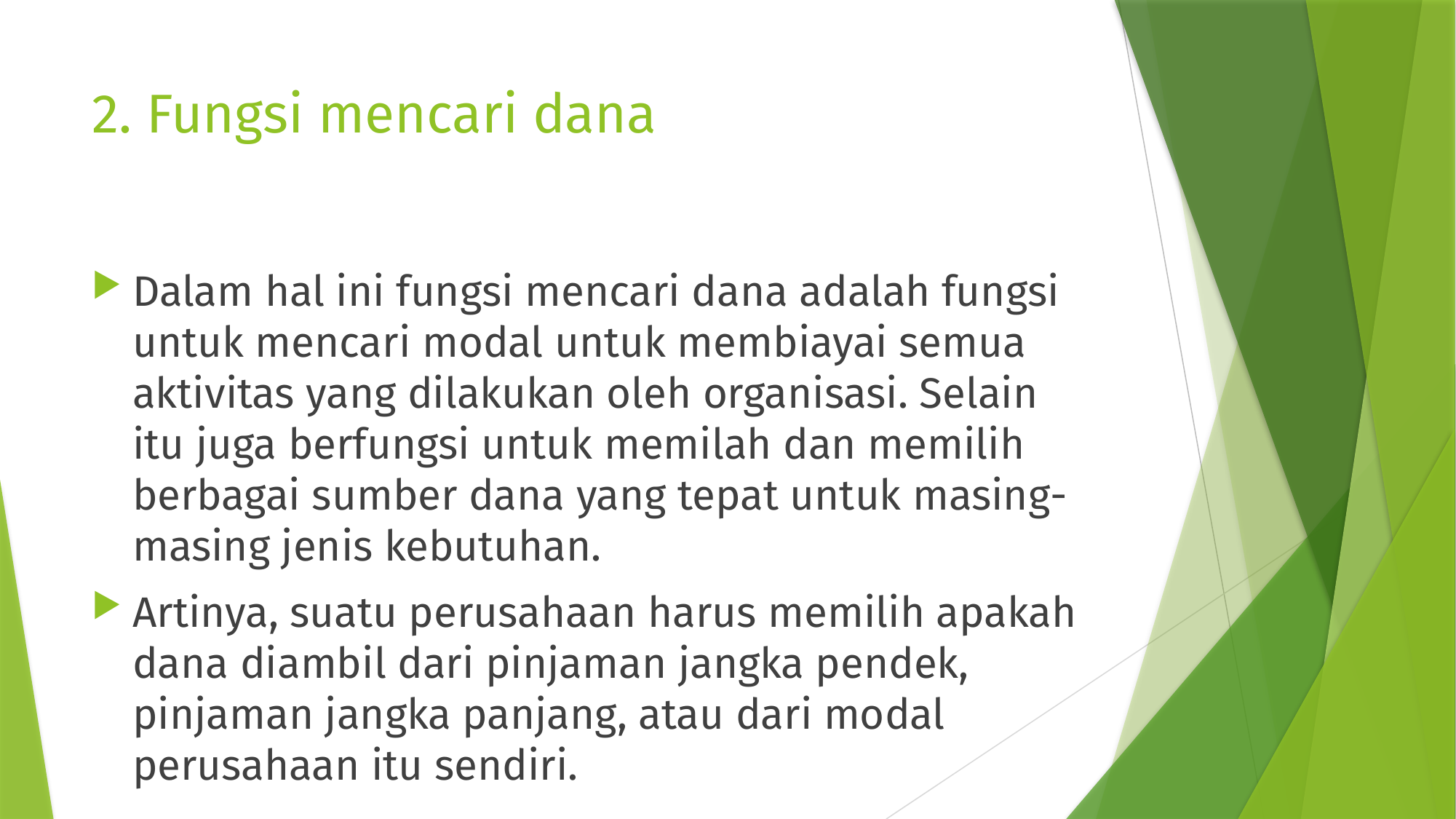

# 2. Fungsi mencari dana
Dalam hal ini fungsi mencari dana adalah fungsi untuk mencari modal untuk membiayai semua aktivitas yang dilakukan oleh organisasi. Selain itu juga berfungsi untuk memilah dan memilih berbagai sumber dana yang tepat untuk masing-masing jenis kebutuhan.
Artinya, suatu perusahaan harus memilih apakah dana diambil dari pinjaman jangka pendek, pinjaman jangka panjang, atau dari modal perusahaan itu sendiri.